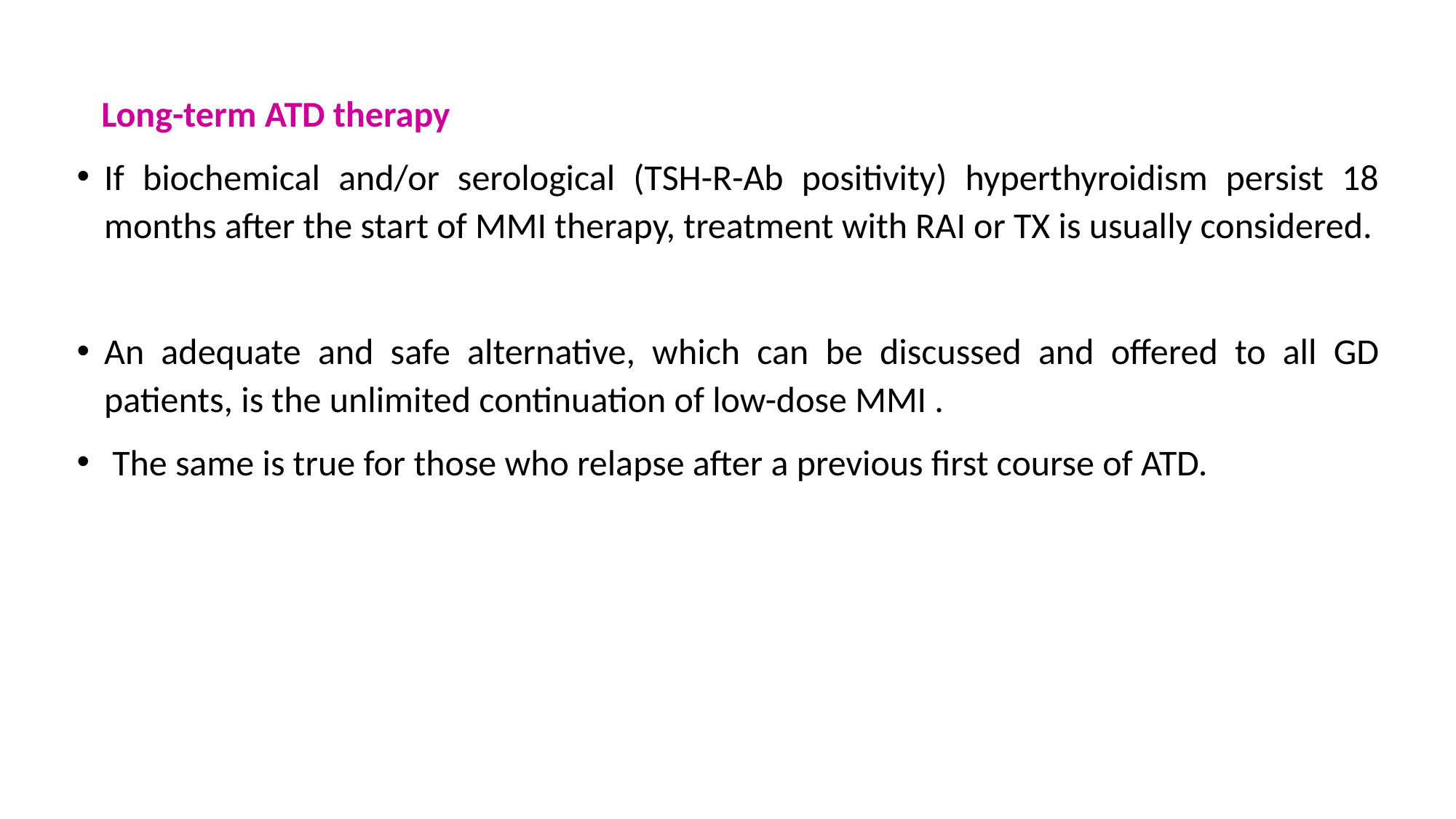

Long-term ATD therapy
If biochemical and/or serological (TSH-R-Ab positivity) hyperthyroidism persist 18 months after the start of MMI therapy, treatment with RAI or TX is usually considered.

An adequate and safe alternative, which can be discussed and offered to all GD patients, is the unlimited continuation of low-dose MMI .
 The same is true for those who relapse after a previous first course of ATD.